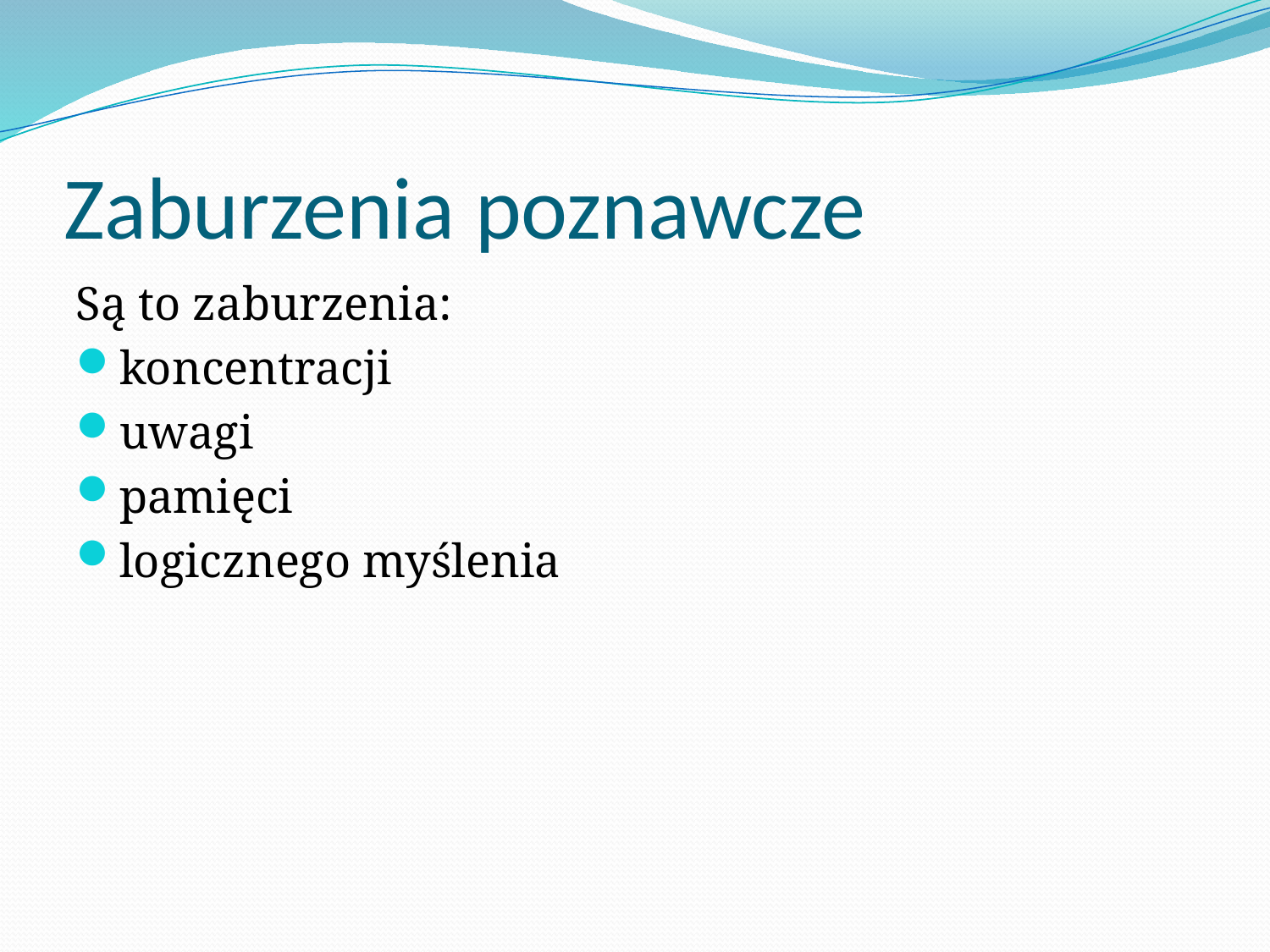

# Zaburzenia poznawcze
Są to zaburzenia:
koncentracji
uwagi
pamięci
logicznego myślenia